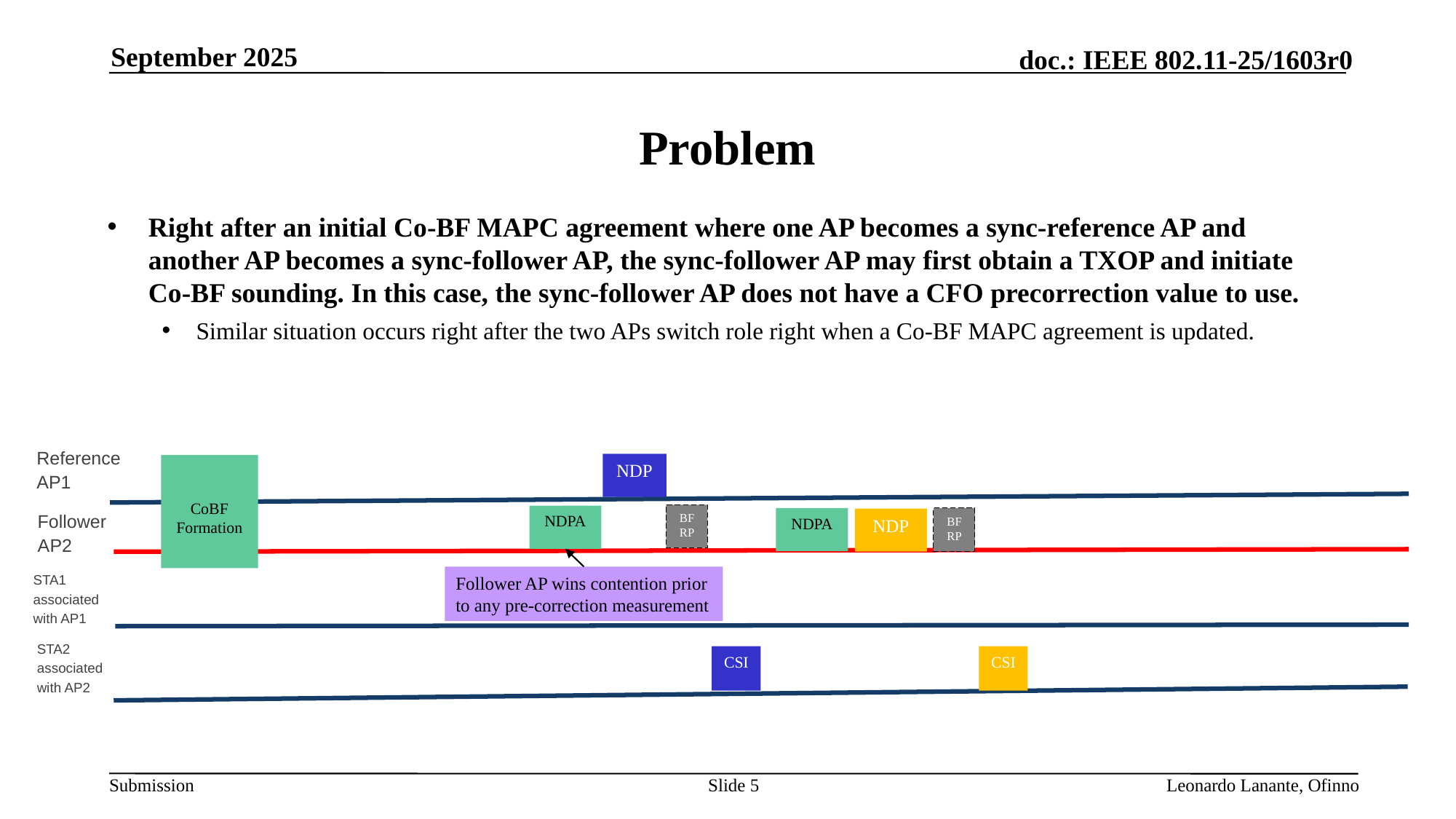

September 2025
# Problem
Right after an initial Co-BF MAPC agreement where one AP becomes a sync-reference AP and another AP becomes a sync-follower AP, the sync-follower AP may first obtain a TXOP and initiate Co-BF sounding. In this case, the sync-follower AP does not have a CFO precorrection value to use.
Similar situation occurs right after the two APs switch role right when a Co-BF MAPC agreement is updated.

Reference
AP1
NDP

CoBF Formation
BFRP
NDPA
Follower
AP2
NDPA
BFRP
NDP
Follower AP wins contention prior
to any pre-correction measurement
STA1
associated
with AP1
STA2
associated
with AP2
CSI
CSI
Slide 5
Leonardo Lanante, Ofinno